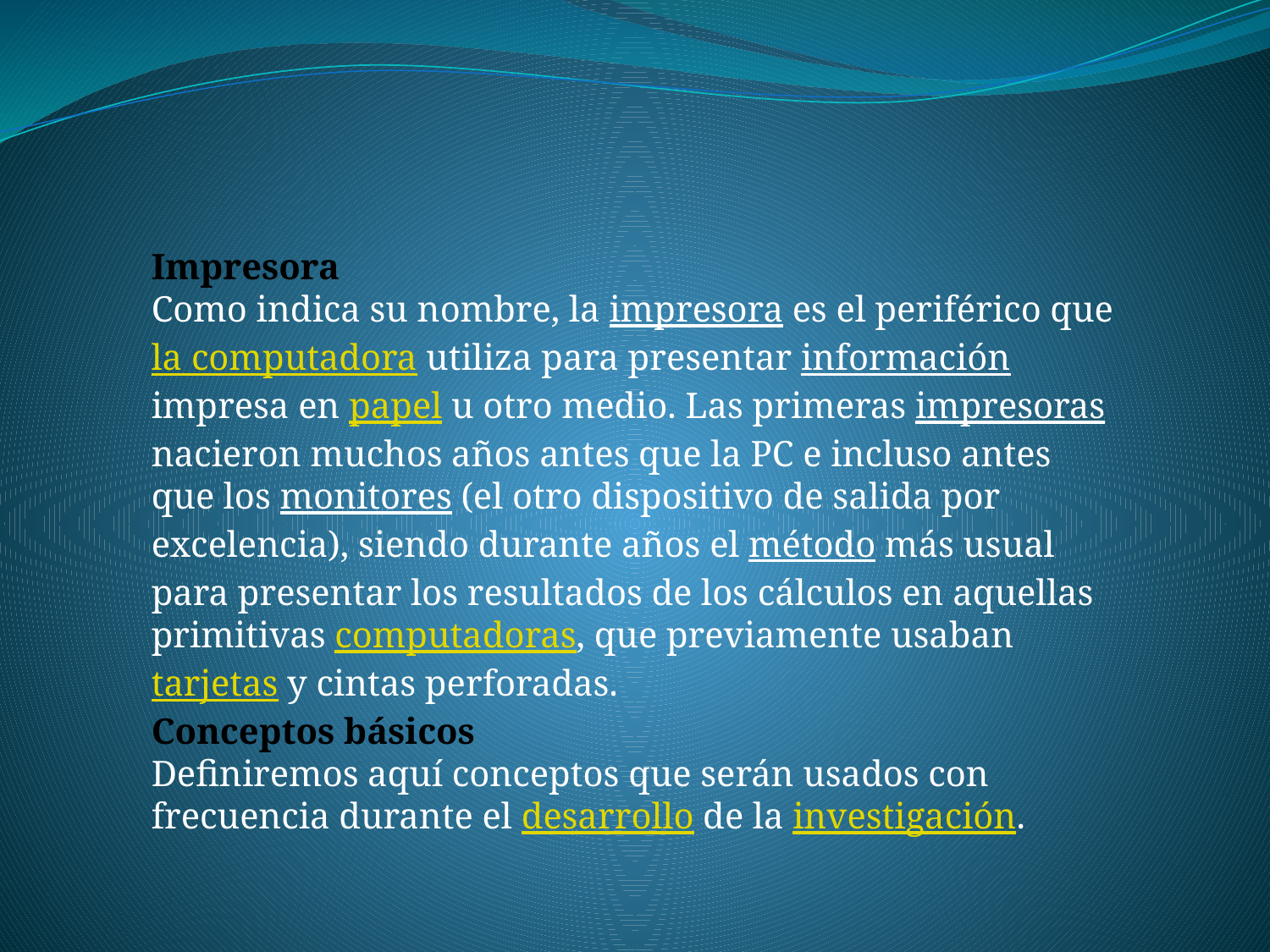

Impresora
Como indica su nombre, la impresora es el periférico que la computadora utiliza para presentar información impresa en papel u otro medio. Las primeras impresoras nacieron muchos años antes que la PC e incluso antes que los monitores (el otro dispositivo de salida por excelencia), siendo durante años el método más usual para presentar los resultados de los cálculos en aquellas primitivas computadoras, que previamente usaban tarjetas y cintas perforadas.
Conceptos básicos
Definiremos aquí conceptos que serán usados con frecuencia durante el desarrollo de la investigación.